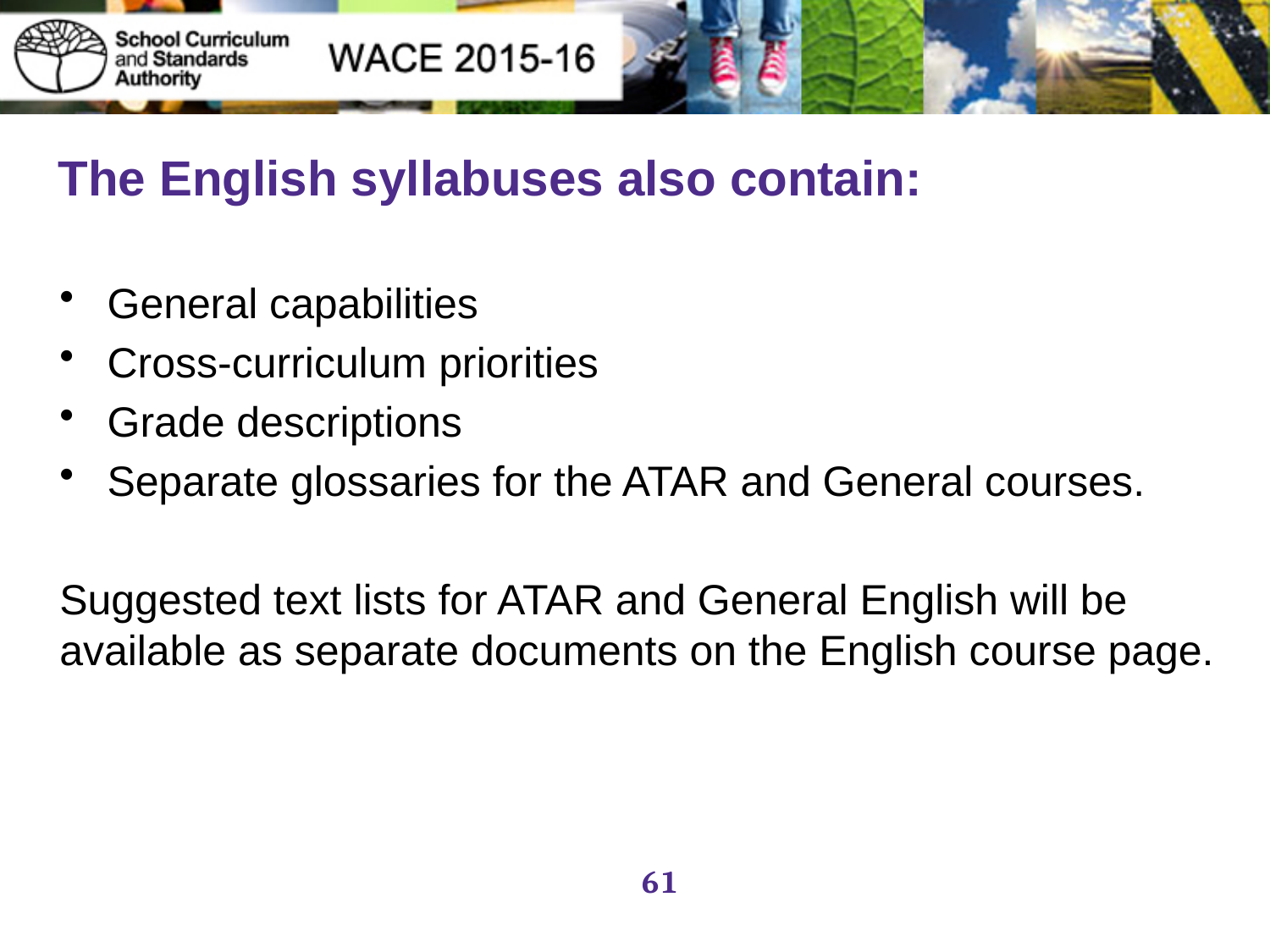

# The English syllabuses also contain:
General capabilities
Cross-curriculum priorities
Grade descriptions
Separate glossaries for the ATAR and General courses.

Suggested text lists for ATAR and General English will be available as separate documents on the English course page.
61
61